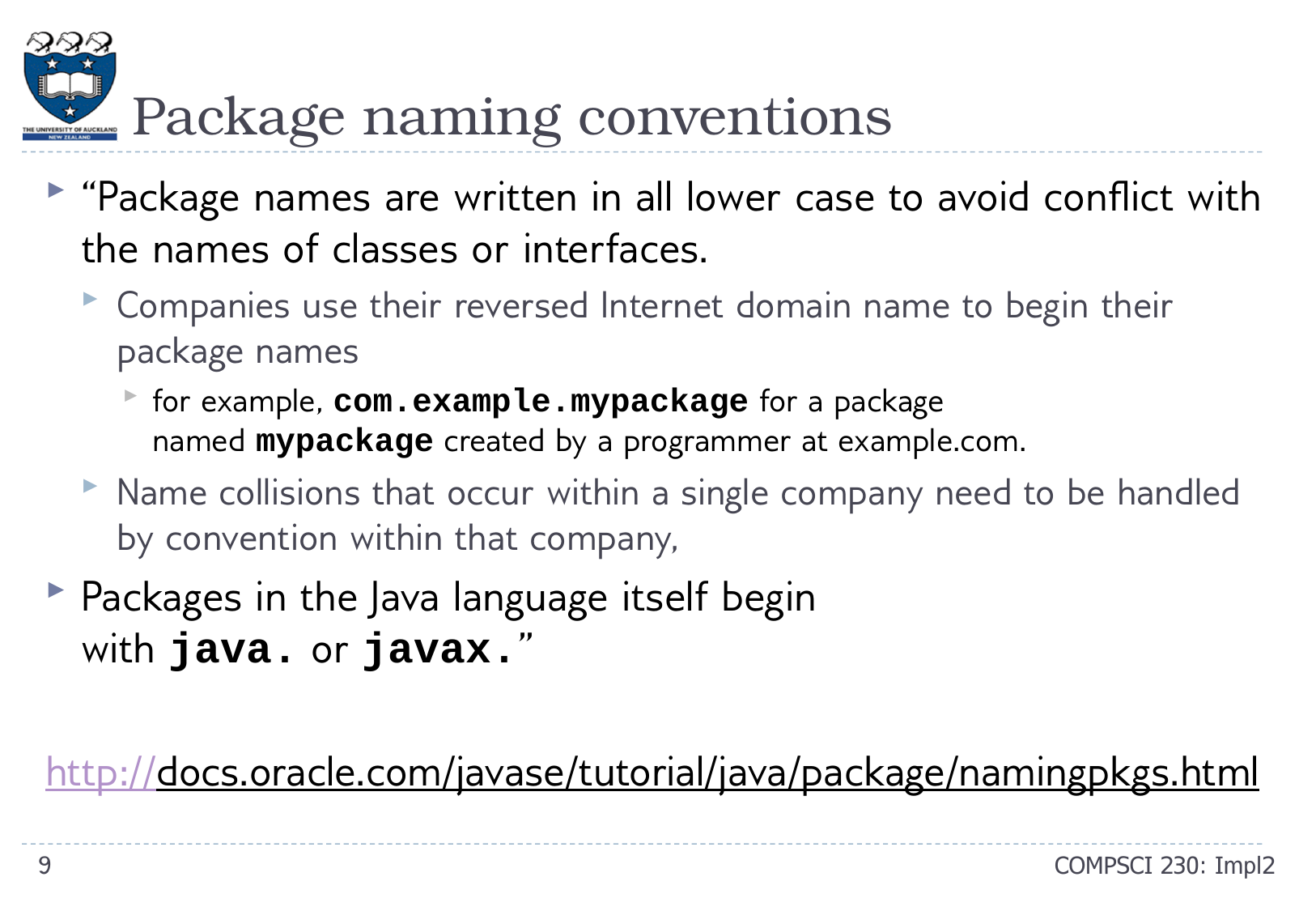

# Package naming conventions
“Package names are written in all lower case to avoid conflict with the names of classes or interfaces.
Companies use their reversed Internet domain name to begin their package names
for example, com.example.mypackage for a package named mypackage created by a programmer at example.com.
Name collisions that occur within a single company need to be handled by convention within that company,
Packages in the Java language itself begin with java. or javax.”

http://docs.oracle.com/javase/tutorial/java/package/namingpkgs.html

9
COMPSCI 230: Impl2